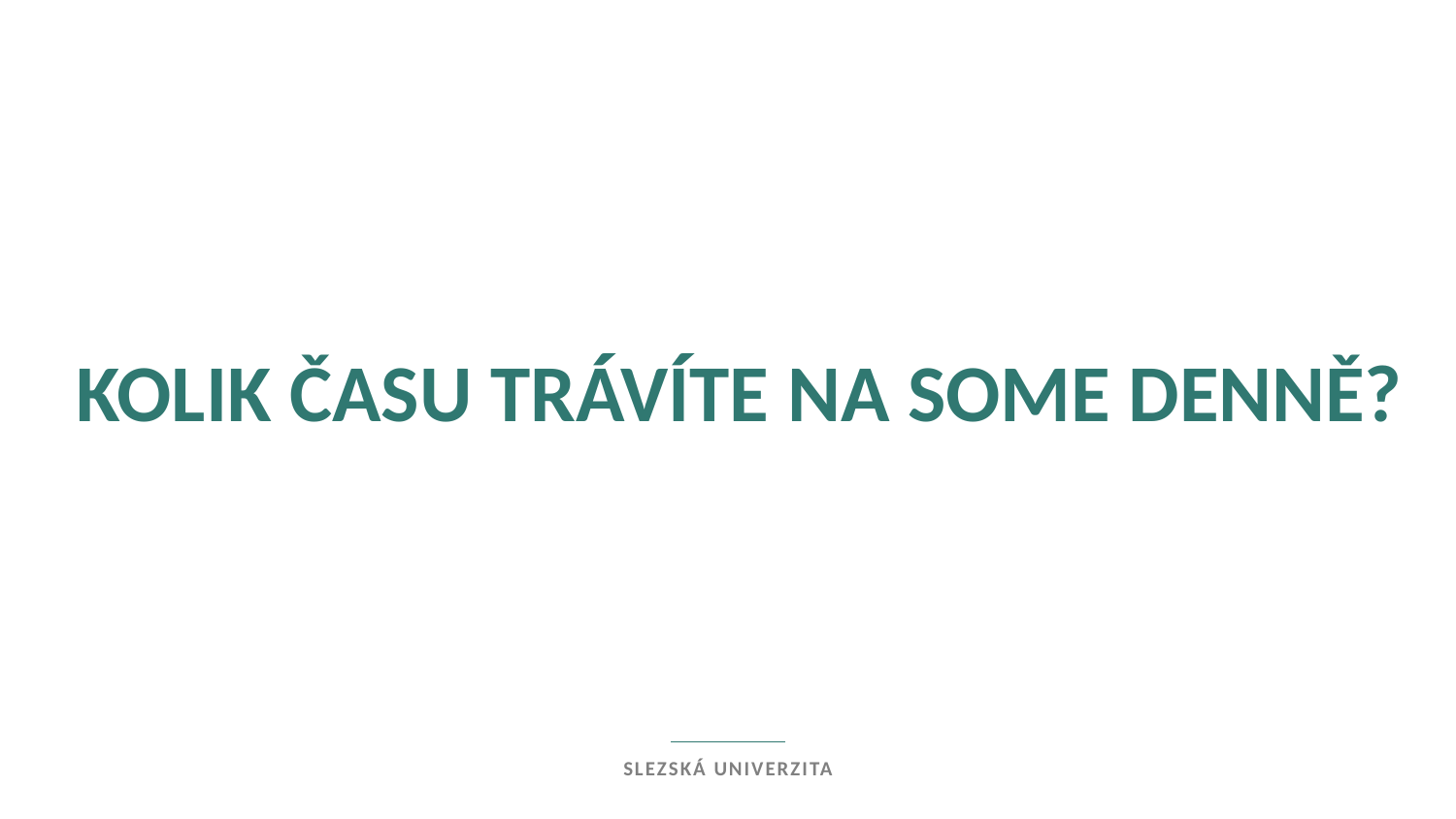

Kolik času trávíte na some denně?
Slezská univerzita